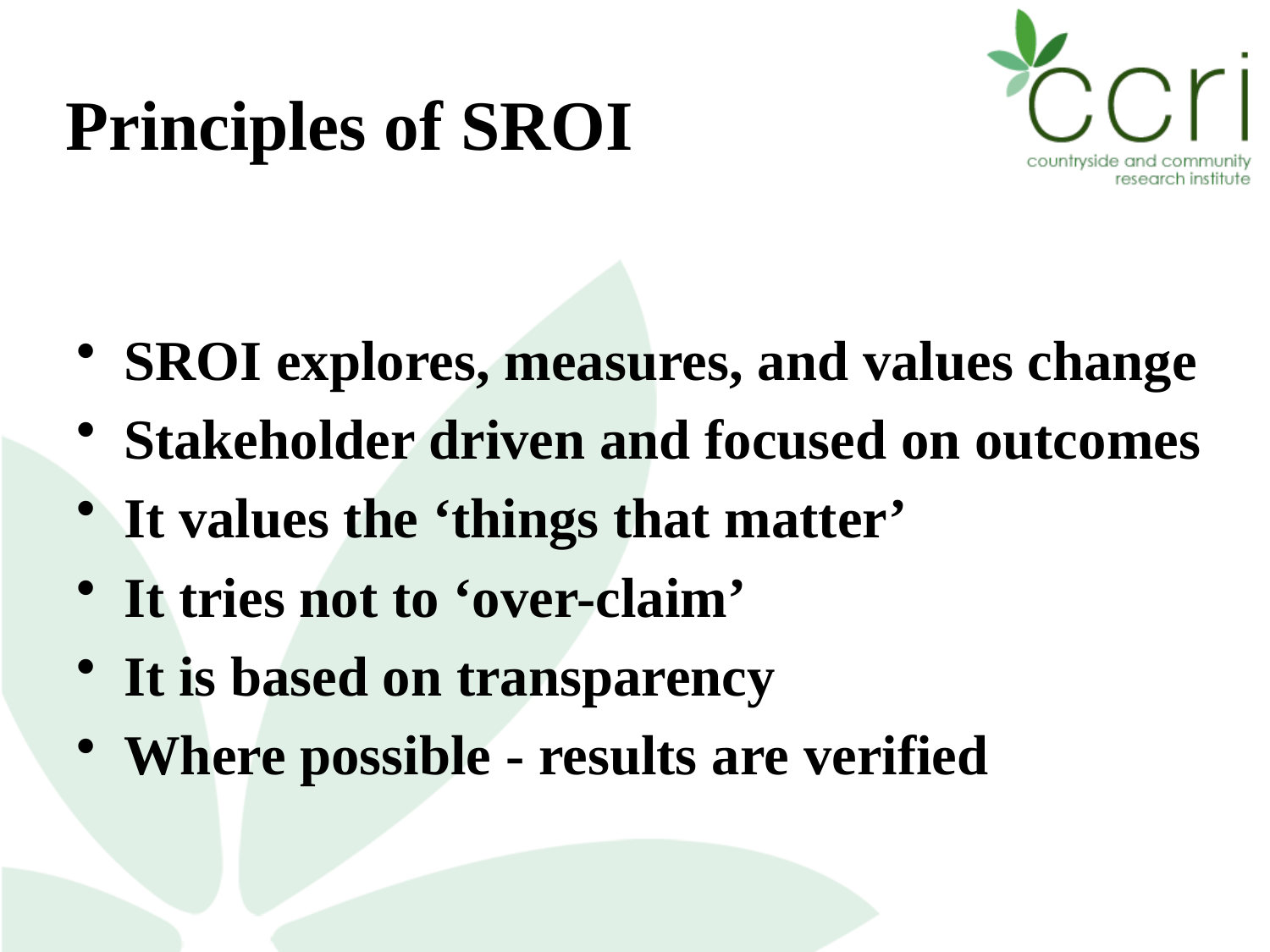

# Principles of SROI
SROI explores, measures, and values change
Stakeholder driven and focused on outcomes
It values the ‘things that matter’
It tries not to ‘over-claim’
It is based on transparency
Where possible - results are verified